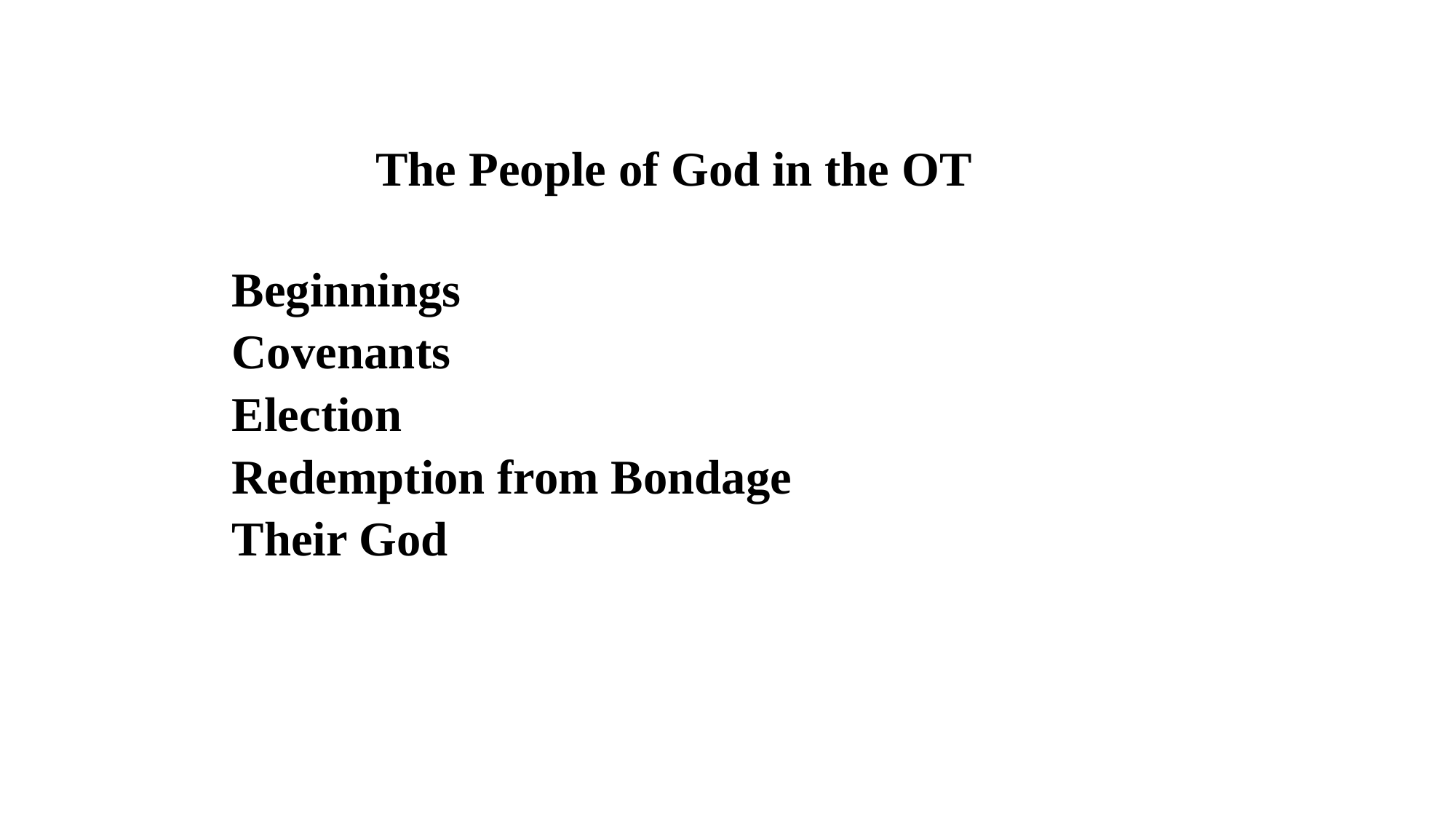

The People of God in the OT
Beginnings
Covenants
Election
Redemption from Bondage
Their God